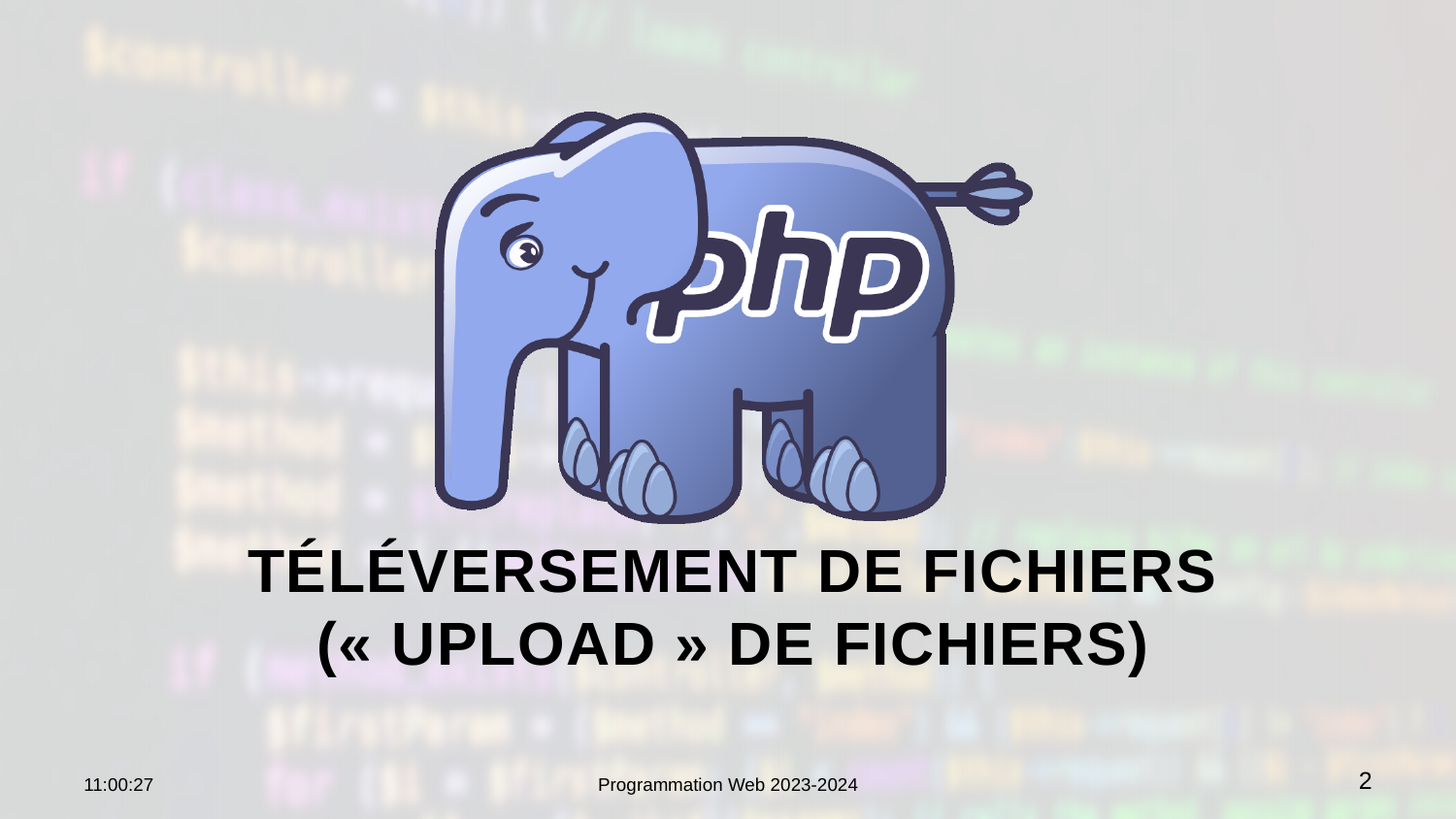

# Téléversement de fichiers (« upload » de fichiers)
11:00:27
Programmation Web 2023-2024
2